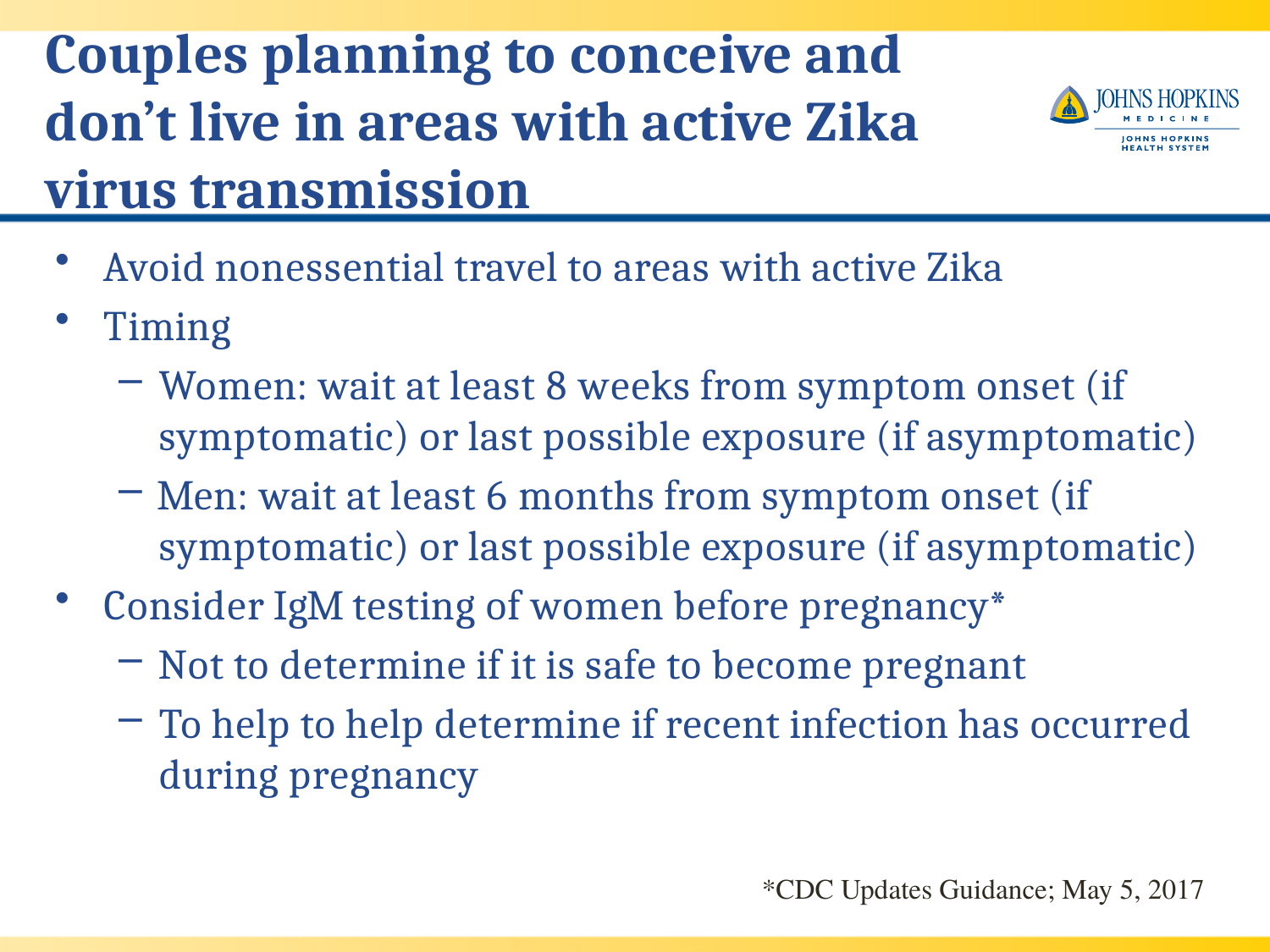

# Couples planning to conceive and don’t live in areas with active Zika virus transmission
Avoid nonessential travel to areas with active Zika
Timing
Women: wait at least 8 weeks from symptom onset (if symptomatic) or last possible exposure (if asymptomatic)
Men: wait at least 6 months from symptom onset (if symptomatic) or last possible exposure (if asymptomatic)
Consider IgM testing of women before pregnancy*
Not to determine if it is safe to become pregnant
To help to help determine if recent infection has occurred during pregnancy

*CDC Updates Guidance; May 5, 2017